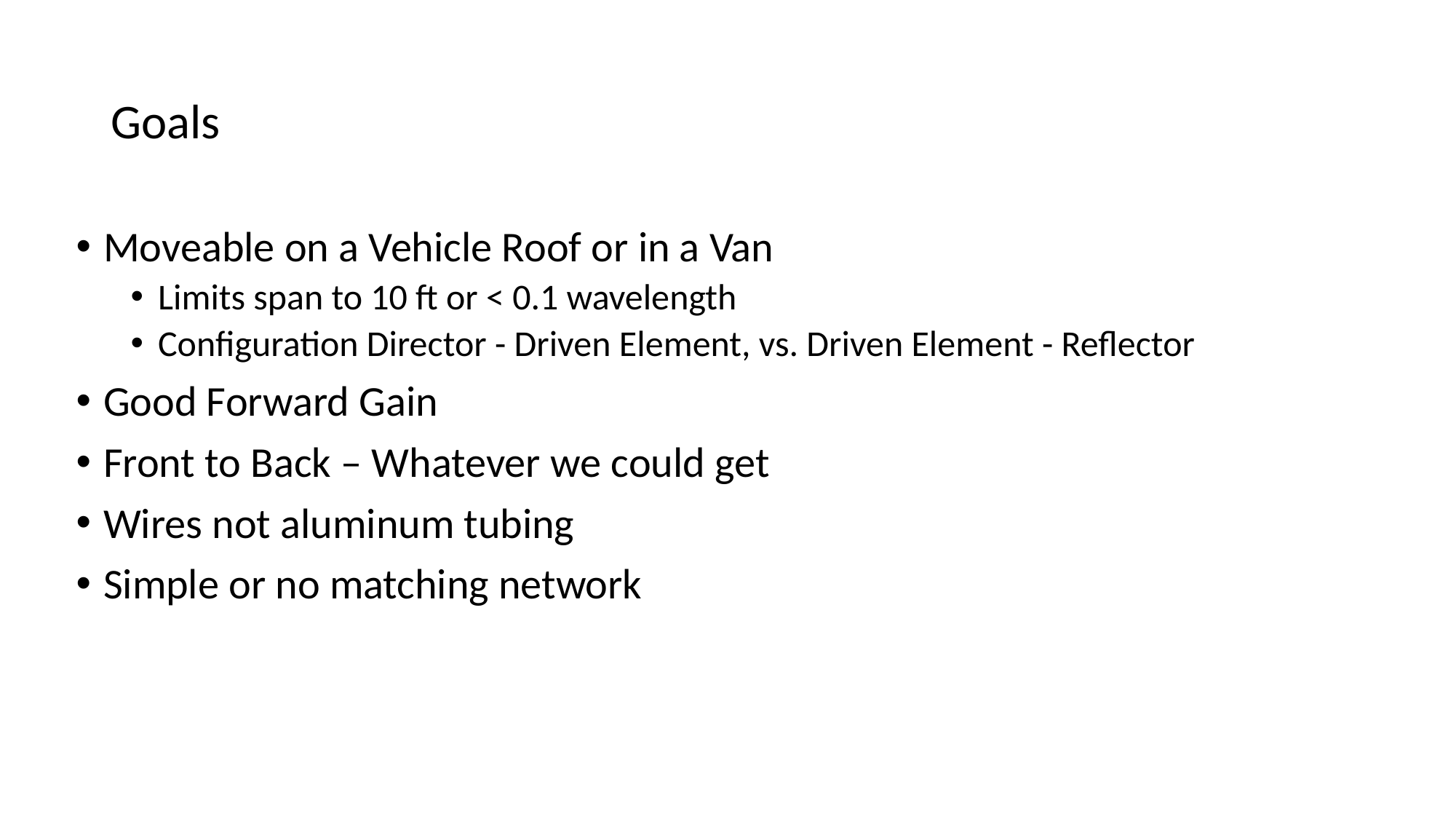

# Goals
Moveable on a Vehicle Roof or in a Van
Limits span to 10 ft or < 0.1 wavelength
Configuration Director - Driven Element, vs. Driven Element - Reflector
Good Forward Gain
Front to Back – Whatever we could get
Wires not aluminum tubing
Simple or no matching network